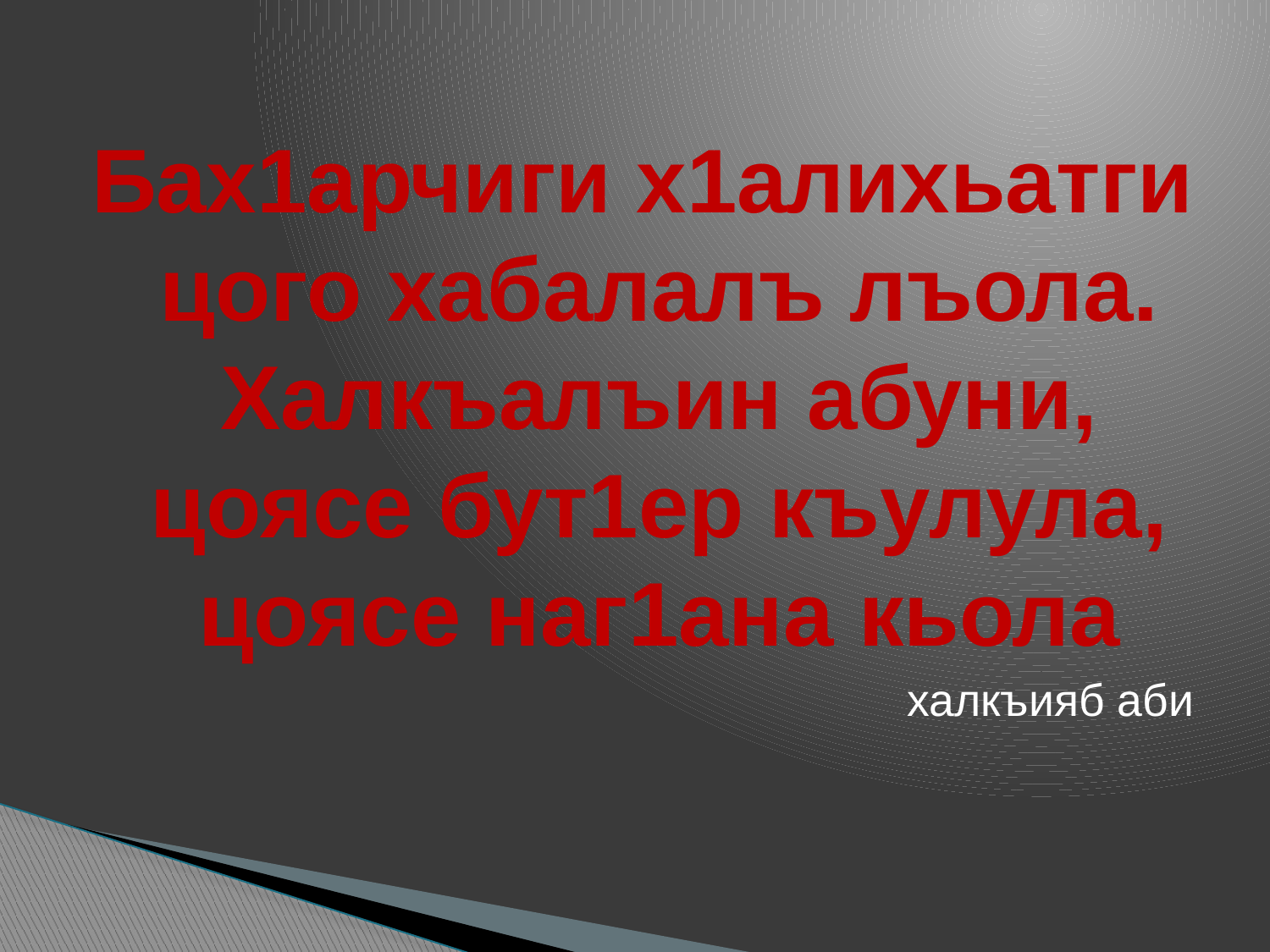

#
Бах1арчиги х1алихьатги цого хабалалъ лъола. Халкъалъин абуни, цоясе бут1ер къулула, цоясе наг1ана кьола
            халкъияб аби